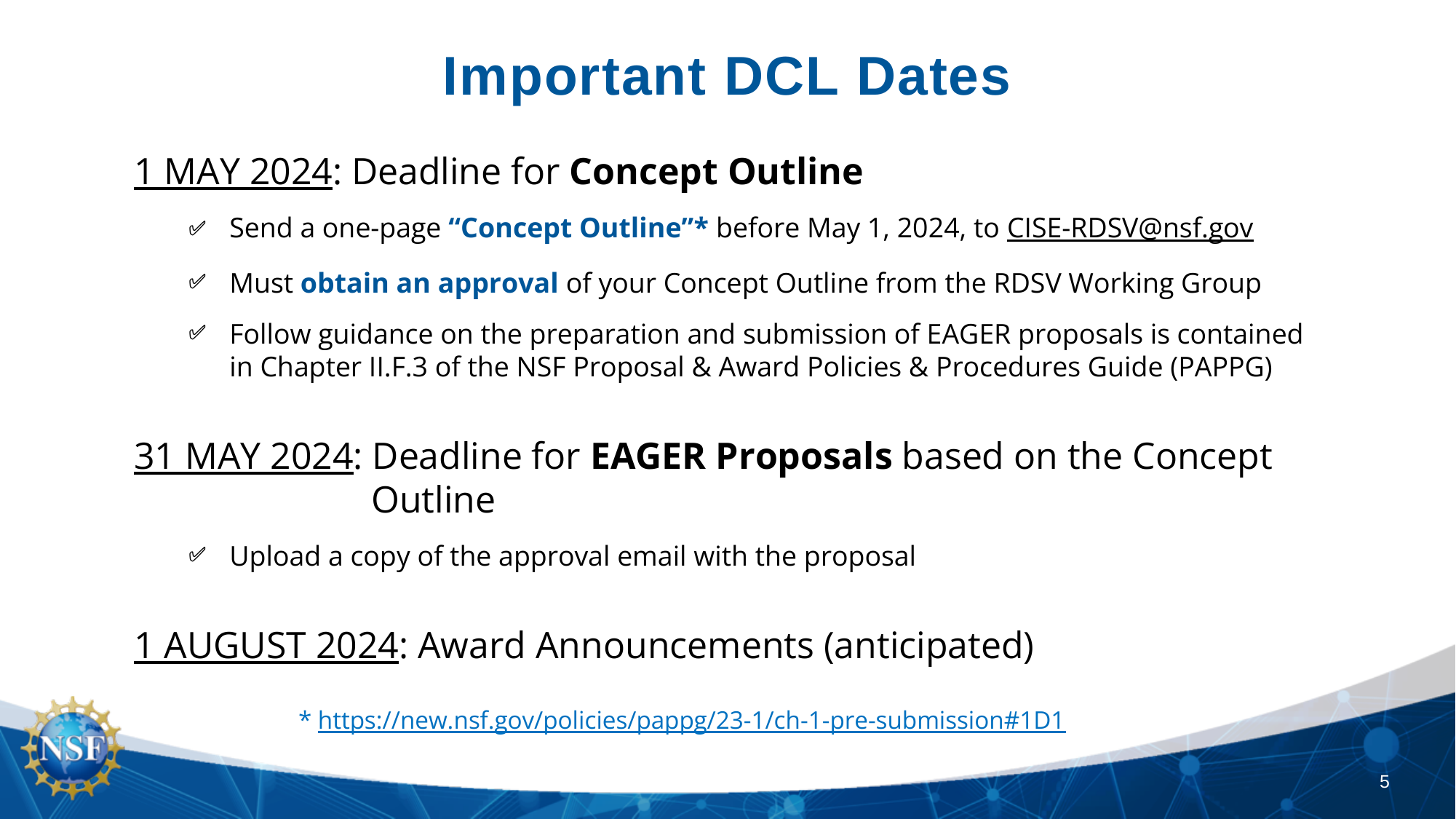

Important DCL Dates
1 MAY 2024: Deadline for Concept Outline
Send a one-page “Concept Outline”* before May 1, 2024, to CISE-RDSV@nsf.gov
Must obtain an approval of your Concept Outline from the RDSV Working Group
Follow guidance on the preparation and submission of EAGER proposals is contained in Chapter II.F.3 of the NSF Proposal & Award Policies & Procedures Guide (PAPPG)

31 MAY 2024: Deadline for EAGER Proposals based on the Concept 		  Outline
Upload a copy of the approval email with the proposal

1 AUGUST 2024: Award Announcements (anticipated)
* https://new.nsf.gov/policies/pappg/23-1/ch-1-pre-submission#1D1
5